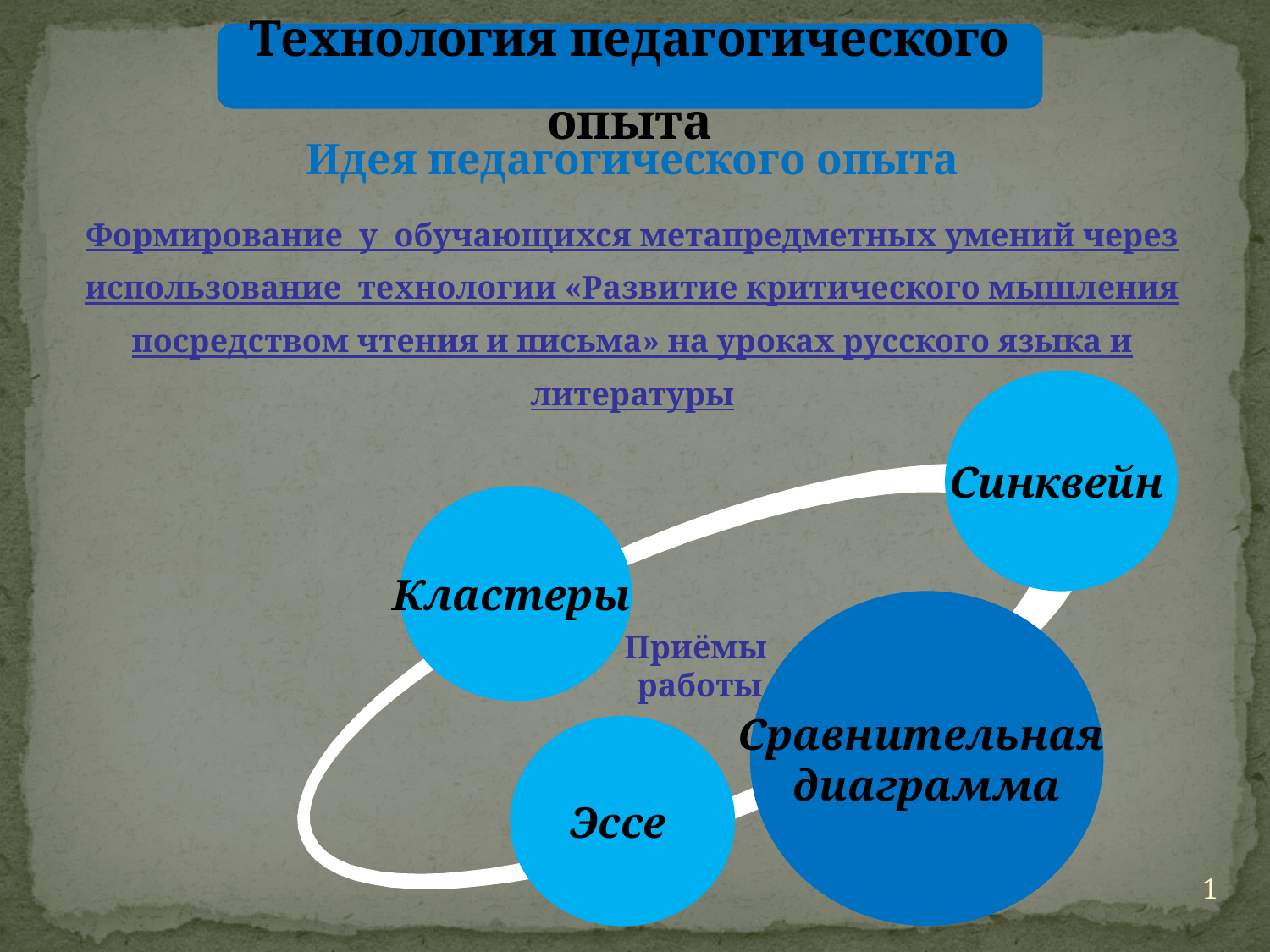

Технология педагогического опыта
Идея педагогического опыта
Формирование  у  обучающихся метапредметных умений через использование  технологии «Развитие критического мышления посредством чтения и письма» на уроках русского языка и литературы
Синквейн
Кластеры

Сравнительная
диаграмма

Приёмы
работы
Эссе
1